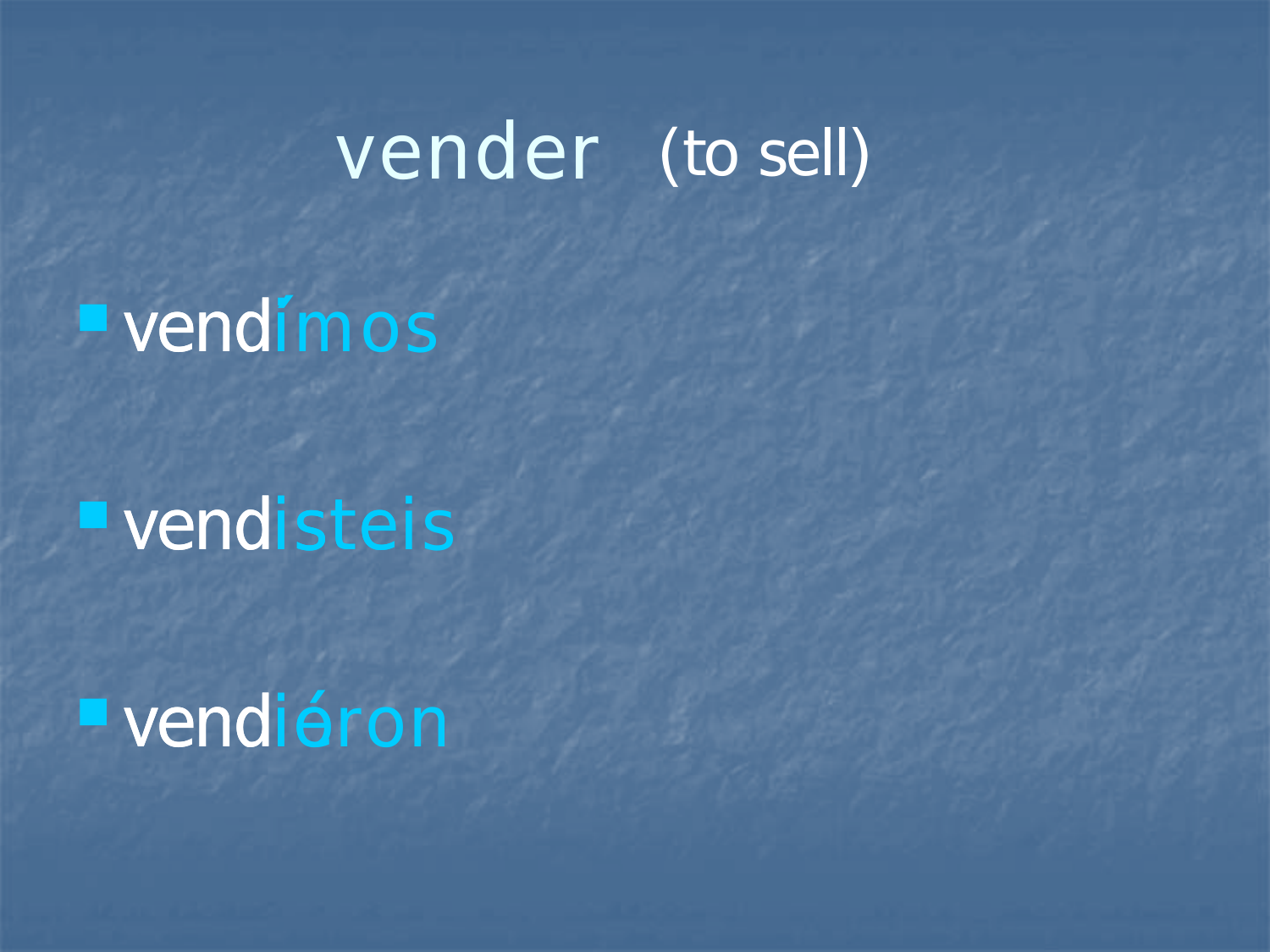

# vender
(to sell)
vendí

vendiste

vendió
vendimos

vendisteis

vendieron